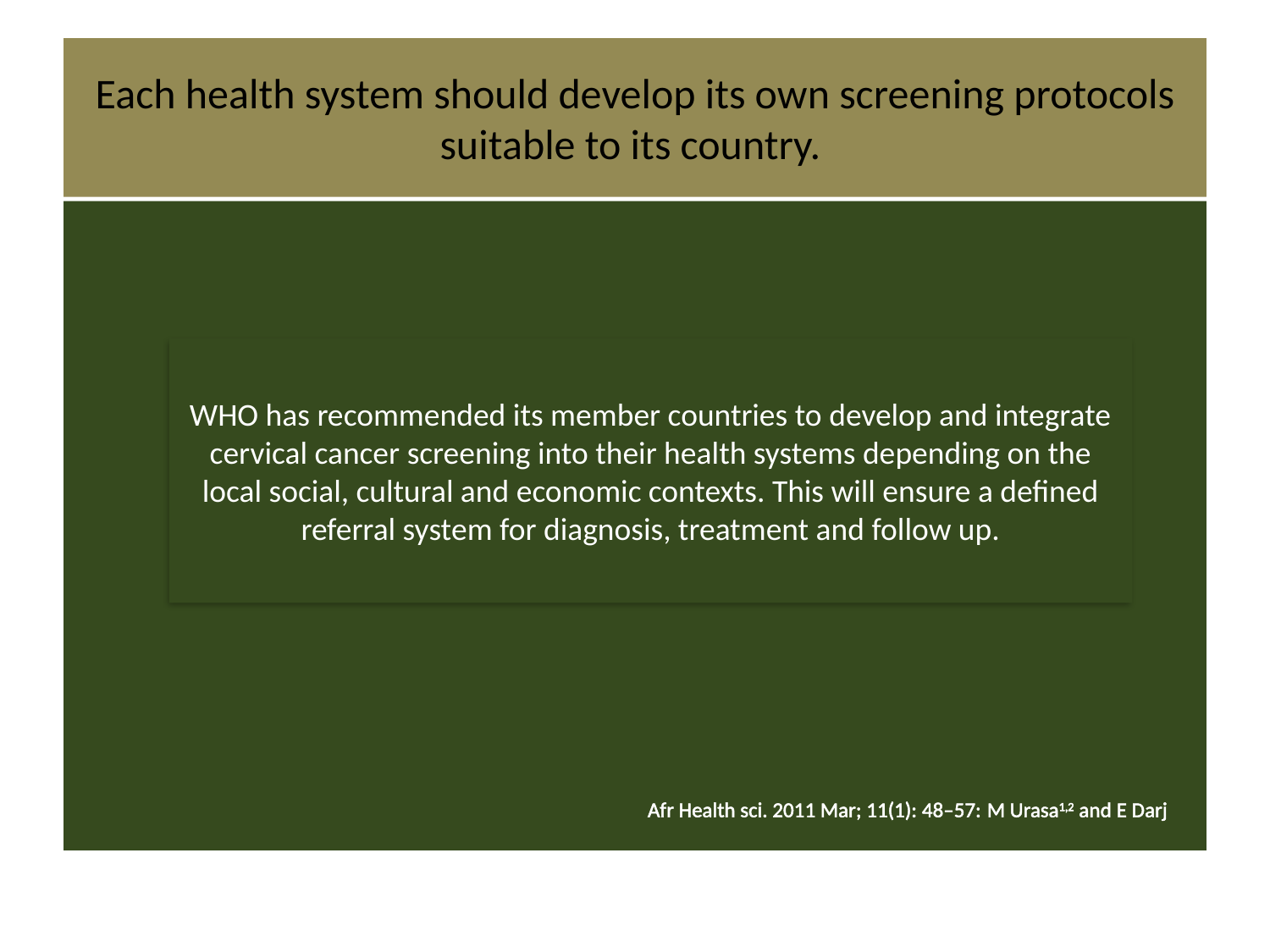

# Each health system should develop its own screening protocols suitable to its country.

                                             Afr Health sci. 2011 Mar; 11(1): 48–57: M Urasa1,2 and E Darj
WHO has recommended its member countries to develop and integrate cervical cancer screening into their health systems depending on the local social, cultural and economic contexts. This will ensure a defined referral system for diagnosis, treatment and follow up.